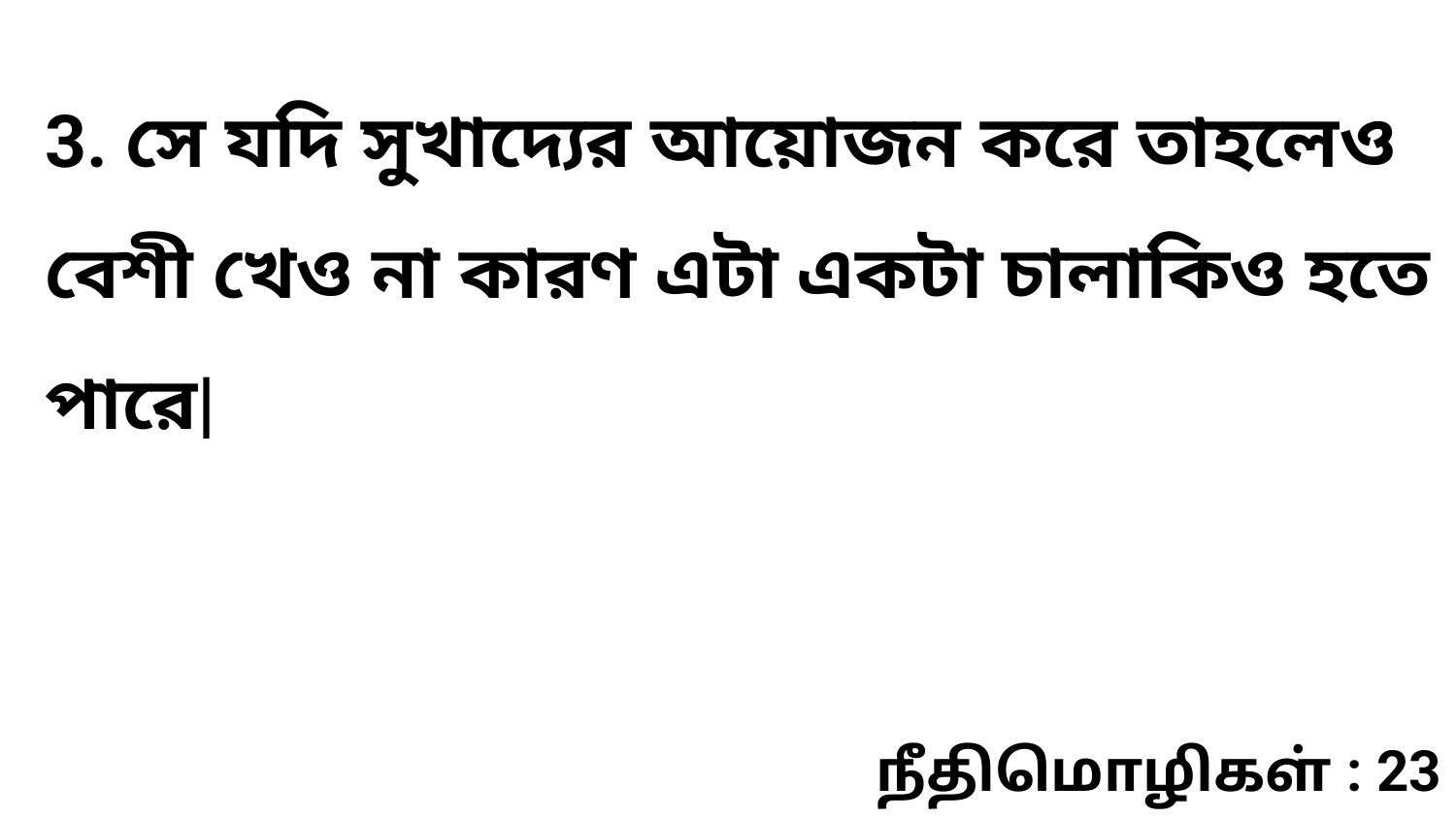

3. সে যদি সুখাদ্যের আয়োজন করে তাহলেও বেশী খেও না কারণ এটা একটা চালাকিও হতে পারে|
நீதிமொழிகள் : 23